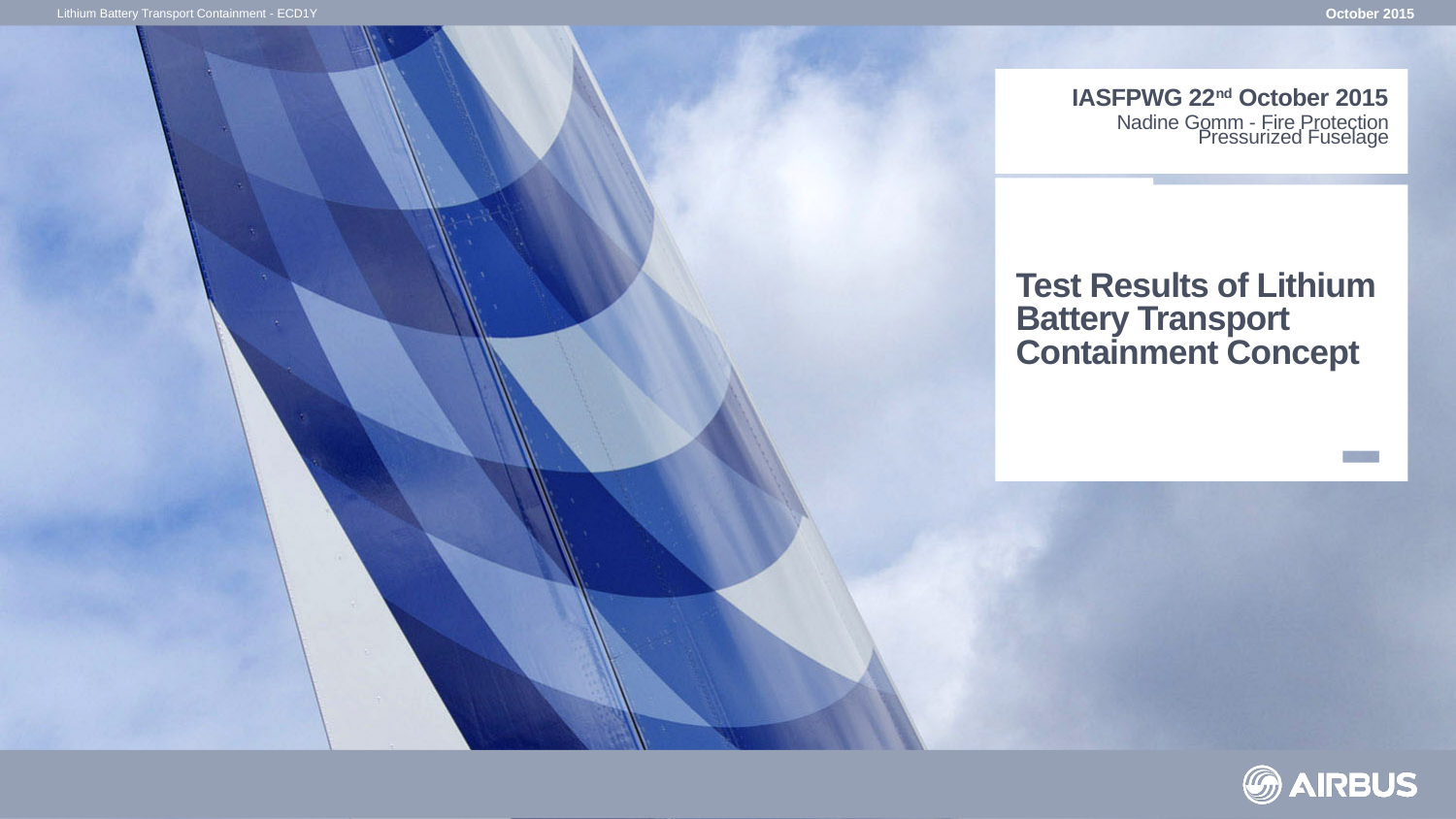

Lithium Battery Transport Containment - ECD1Y
October 2015
IASFPWG 22nd October 2015
Nadine Gomm - Fire Protection Pressurized Fuselage
# Test Results of Lithium Battery Transport Containment Concept